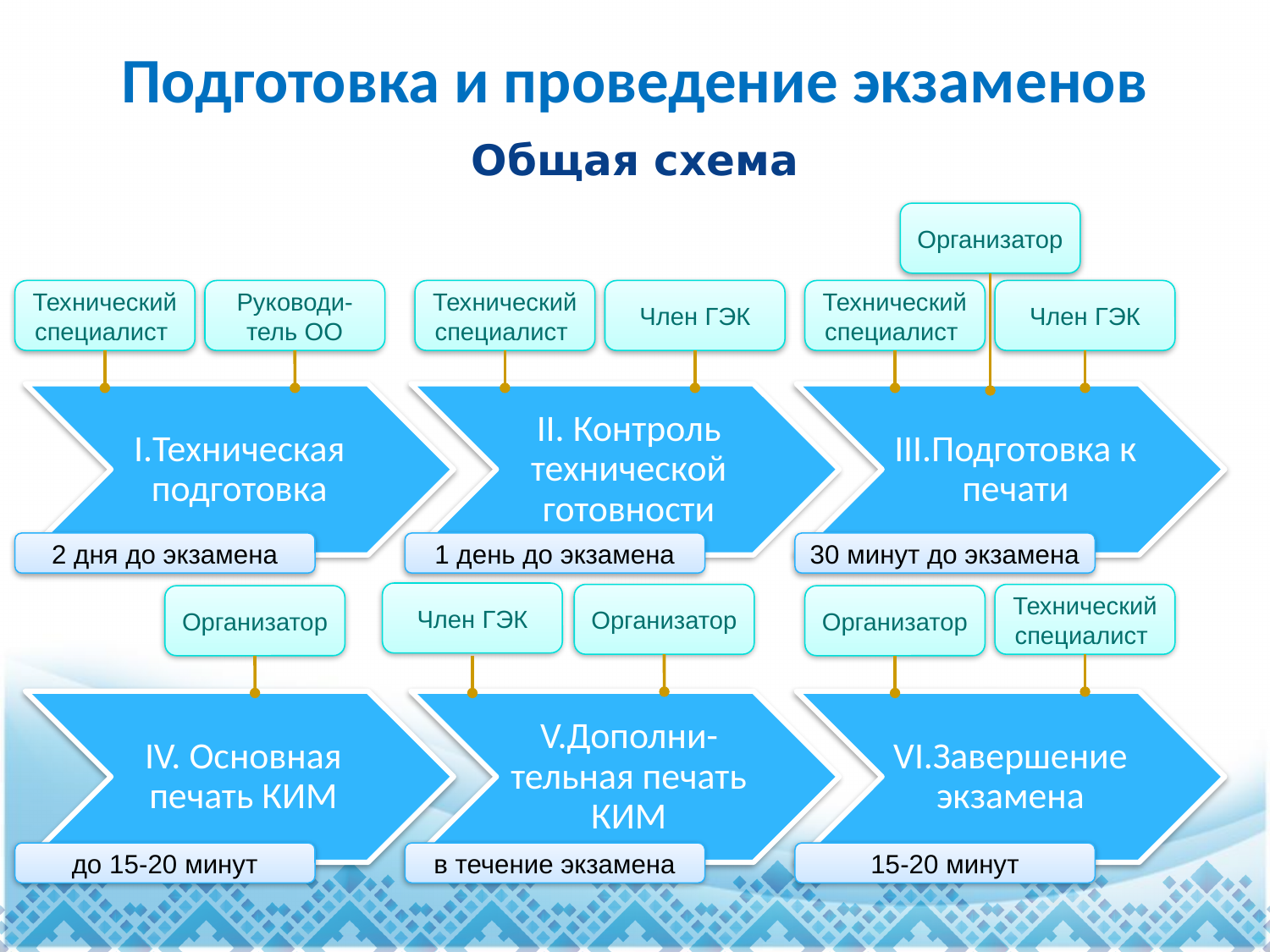

# Подготовка и проведение экзаменов
Общая схема
Организатор
Технический специалист
Руководи-тель ОО
Технический специалист
Член ГЭК
Технический специалист
Член ГЭК
I.Техническая подготовка
II. Контроль технической готовности
III.Подготовка к печати
2 дня до экзамена
1 день до экзамена
30 минут до экзамена
Член ГЭК
Организатор
Технический специалист
Организатор
Организатор
IV. Основная печать КИМ
V.Дополни-тельная печать КИМ
VI.Завершение экзамена
до 15-20 минут
в течение экзамена
15-20 минут